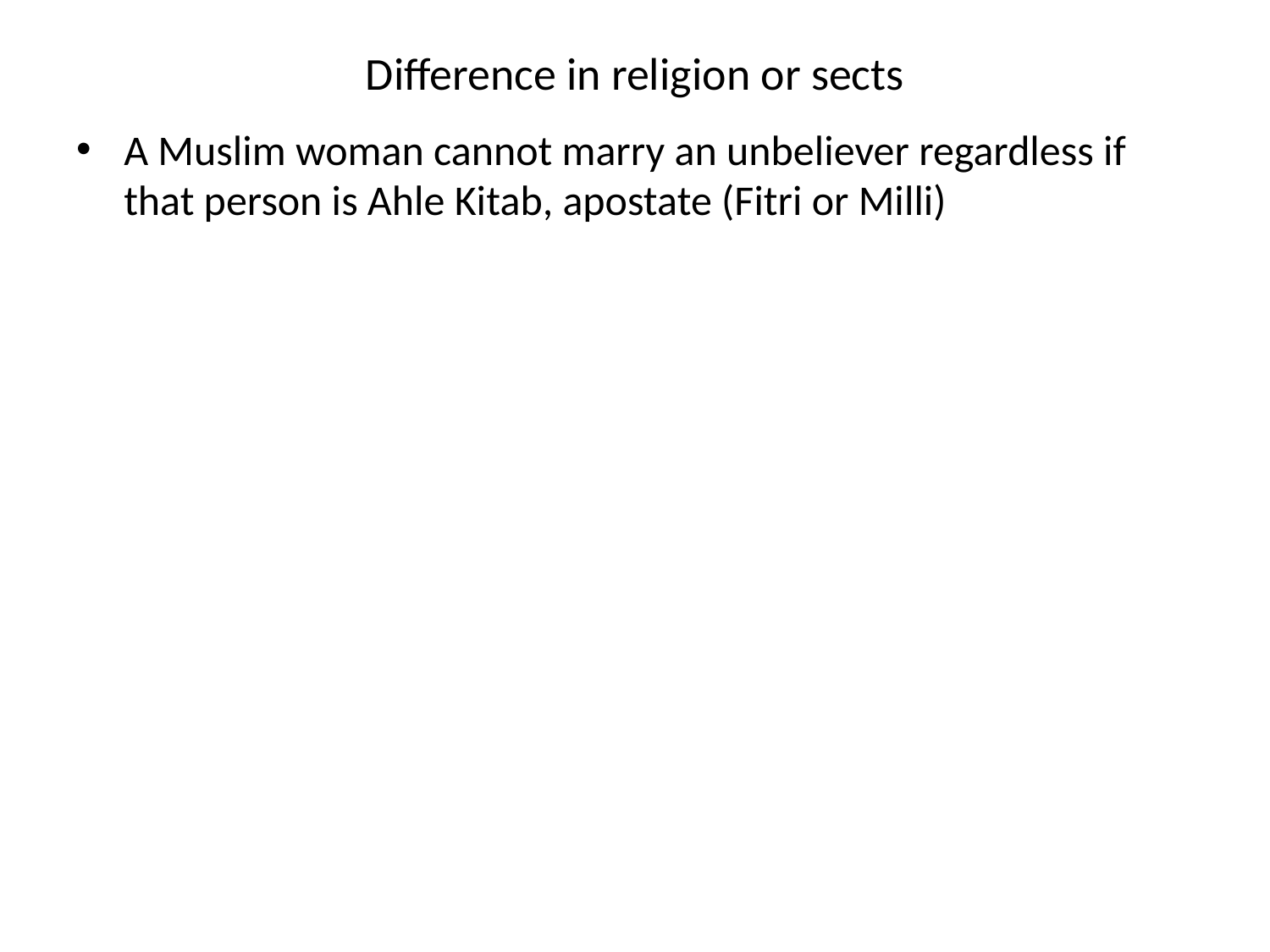

# Difference in religion or sects
A Muslim woman cannot marry an unbeliever regardless if that person is Ahle Kitab, apostate (Fitri or Milli)